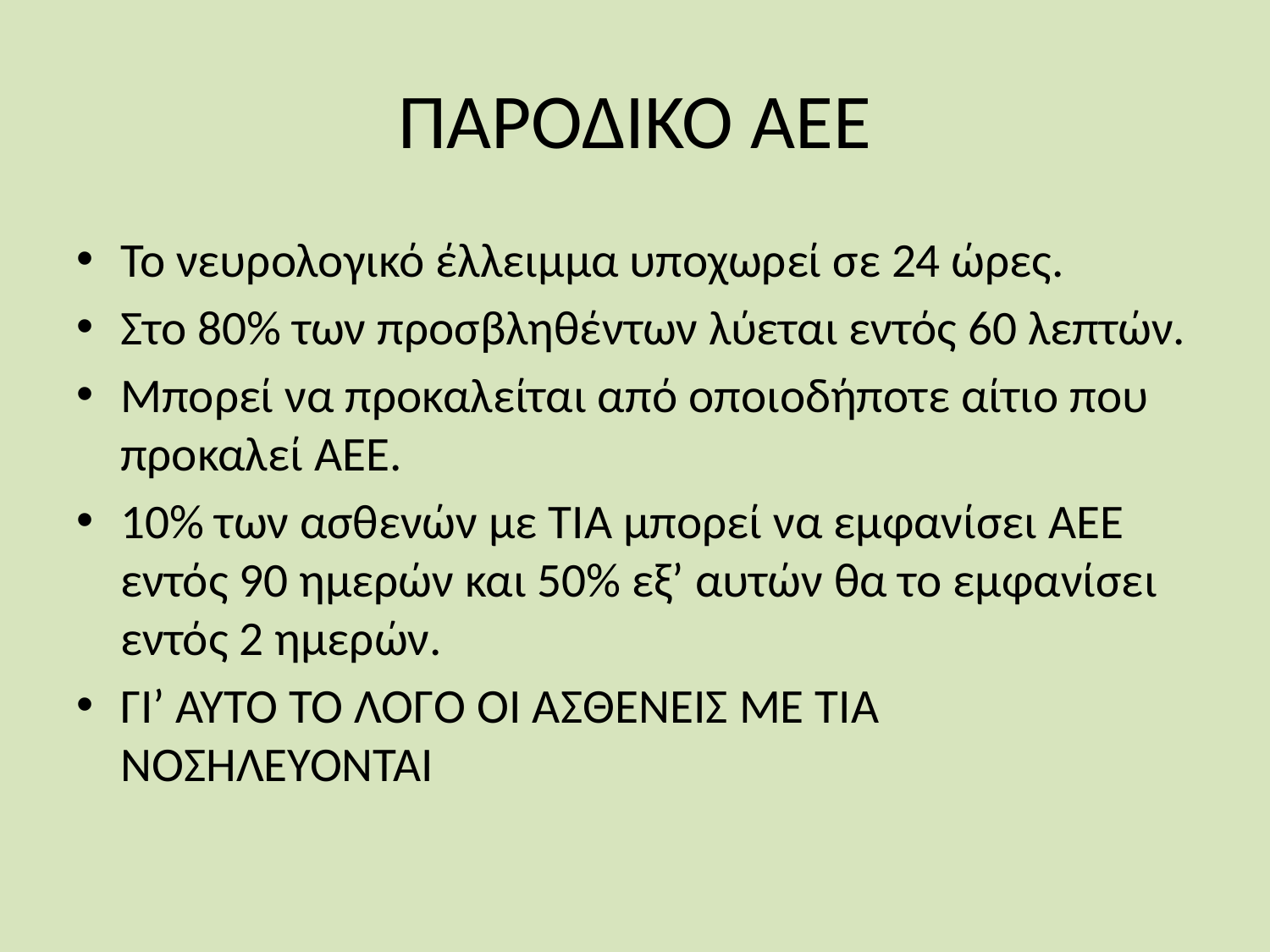

# ΠΑΡΟΔΙΚΟ ΑΕΕ
Το νευρολογικό έλλειμμα υποχωρεί σε 24 ώρες.
Στο 80% των προσβληθέντων λύεται εντός 60 λεπτών.
Μπορεί να προκαλείται από οποιοδήποτε αίτιο που προκαλεί ΑΕΕ.
10% των ασθενών με ΤΙΑ μπορεί να εμφανίσει ΑΕΕ εντός 90 ημερών και 50% εξ’ αυτών θα το εμφανίσει εντός 2 ημερών.
ΓΙ’ ΑΥΤΟ ΤΟ ΛΟΓΟ ΟΙ ΑΣΘΕΝΕΙΣ ΜΕ ΤΙΑ ΝΟΣΗΛΕΥΟΝΤΑΙ